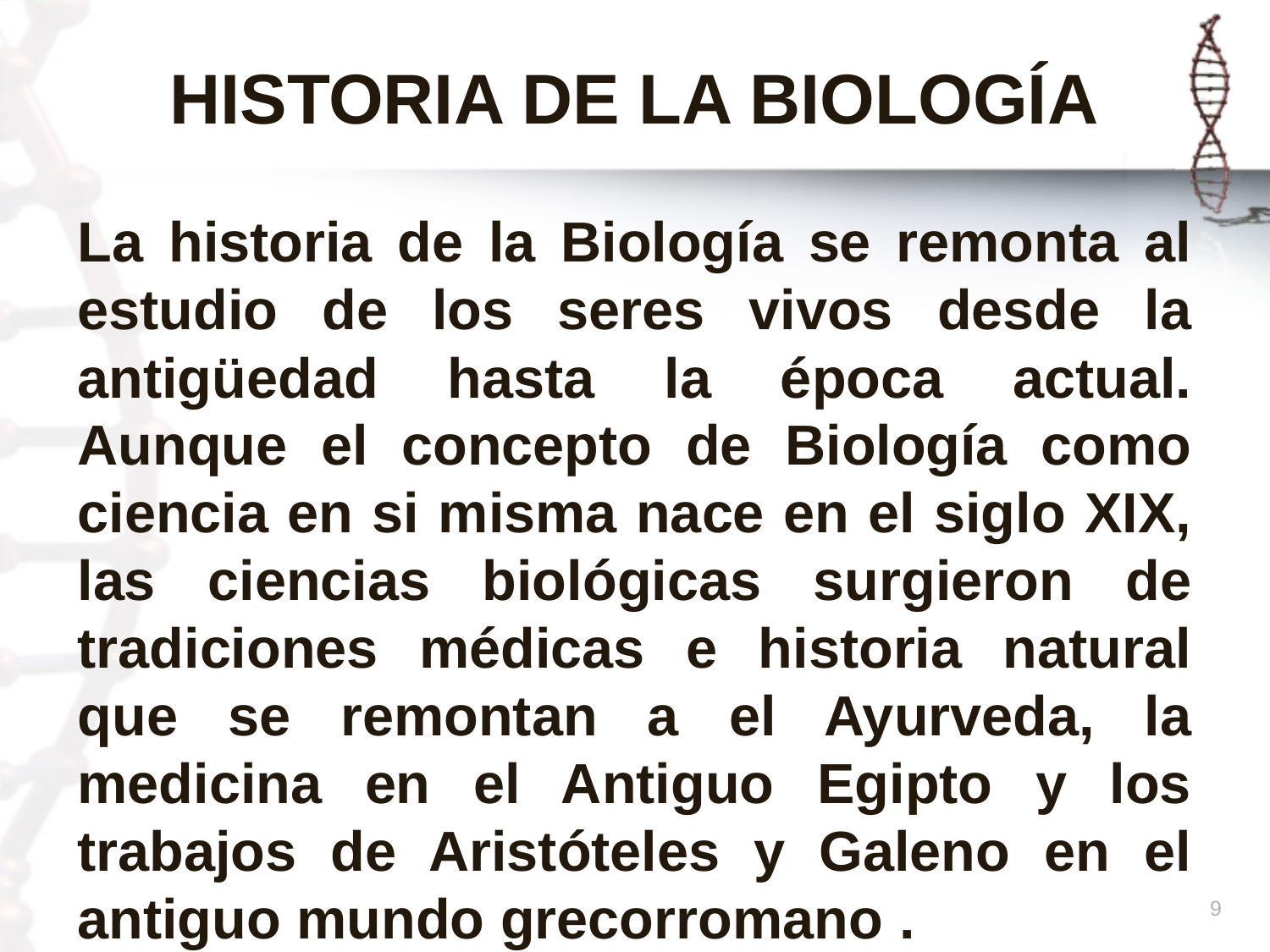

# HISTORIA DE LA BIOLOGÍA
La historia de la Biología se remonta al estudio de los seres vivos desde la antigüedad hasta la época actual. Aunque el concepto de Biología como ciencia en si misma nace en el siglo XIX, las ciencias biológicas surgieron de tradiciones médicas e historia natural que se remontan a el Ayurveda, la medicina en el Antiguo Egipto y los trabajos de Aristóteles y Galeno en el antiguo mundo grecorromano .
9